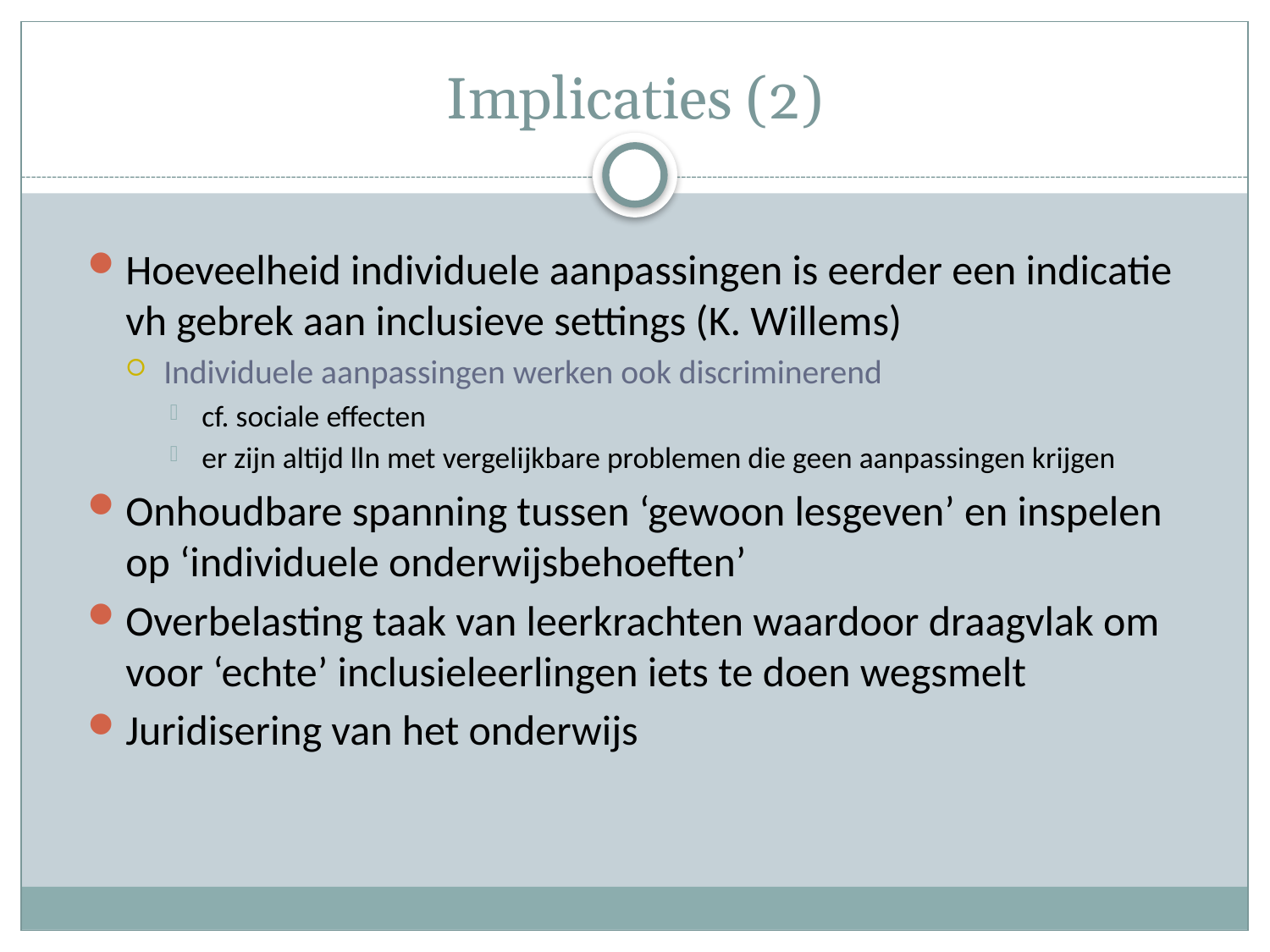

# Implicaties (2)
Hoeveelheid individuele aanpassingen is eerder een indicatie vh gebrek aan inclusieve settings (K. Willems)
Individuele aanpassingen werken ook discriminerend
cf. sociale effecten
er zijn altijd lln met vergelijkbare problemen die geen aanpassingen krijgen
Onhoudbare spanning tussen ‘gewoon lesgeven’ en inspelen op ‘individuele onderwijsbehoeften’
Overbelasting taak van leerkrachten waardoor draagvlak om voor ‘echte’ inclusieleerlingen iets te doen wegsmelt
Juridisering van het onderwijs